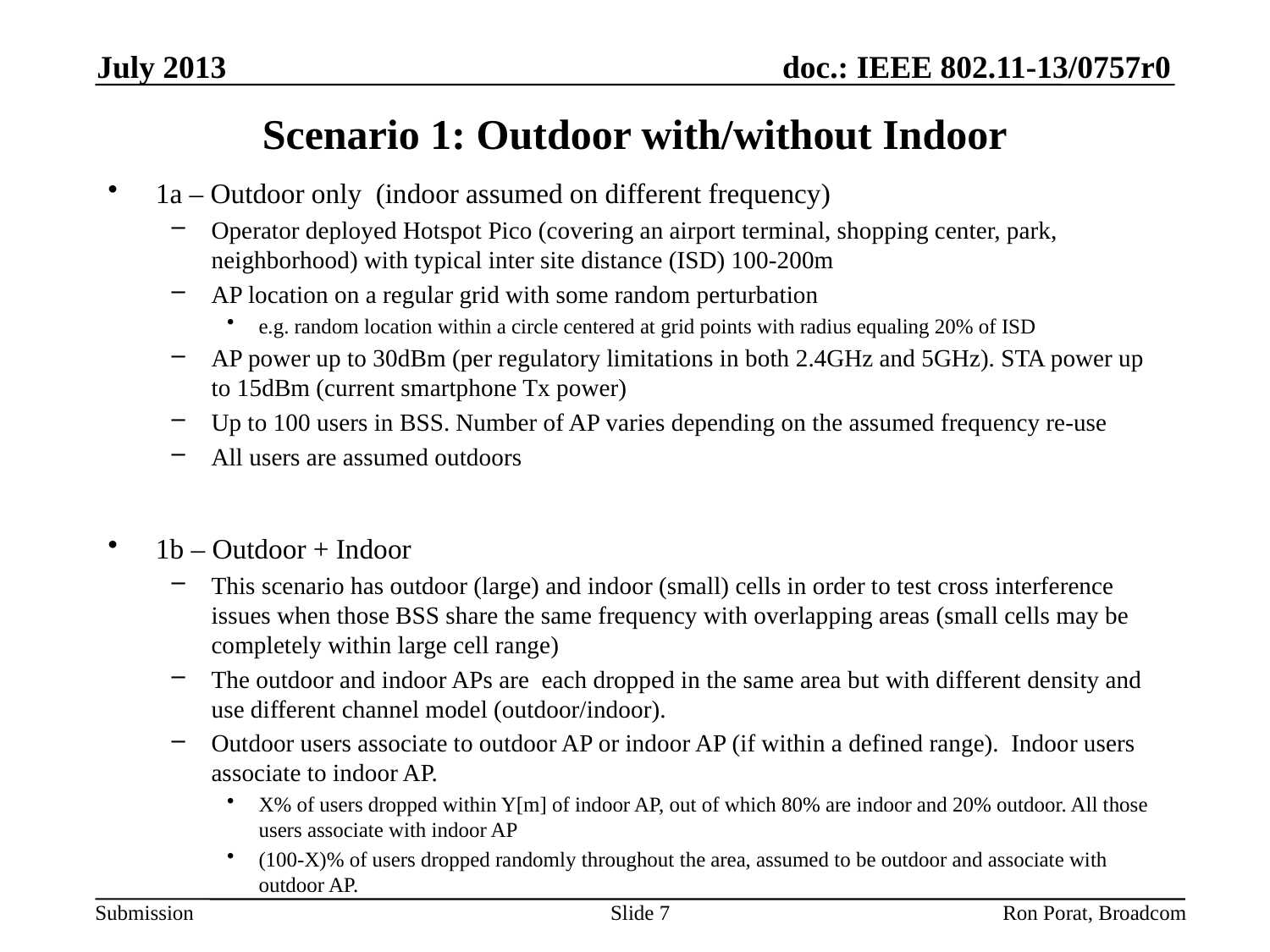

July 2013
# Scenario 1: Outdoor with/without Indoor
1a – Outdoor only  (indoor assumed on different frequency)
Operator deployed Hotspot Pico (covering an airport terminal, shopping center, park, neighborhood) with typical inter site distance (ISD) 100-200m
AP location on a regular grid with some random perturbation
e.g. random location within a circle centered at grid points with radius equaling 20% of ISD
AP power up to 30dBm (per regulatory limitations in both 2.4GHz and 5GHz). STA power up to 15dBm (current smartphone Tx power)
Up to 100 users in BSS. Number of AP varies depending on the assumed frequency re-use
All users are assumed outdoors

1b – Outdoor + Indoor
This scenario has outdoor (large) and indoor (small) cells in order to test cross interference issues when those BSS share the same frequency with overlapping areas (small cells may be completely within large cell range)
The outdoor and indoor APs are  each dropped in the same area but with different density and use different channel model (outdoor/indoor).
Outdoor users associate to outdoor AP or indoor AP (if within a defined range).  Indoor users associate to indoor AP.
X% of users dropped within Y[m] of indoor AP, out of which 80% are indoor and 20% outdoor. All those users associate with indoor AP
(100-X)% of users dropped randomly throughout the area, assumed to be outdoor and associate with outdoor AP.

Slide 7
Ron Porat, Broadcom